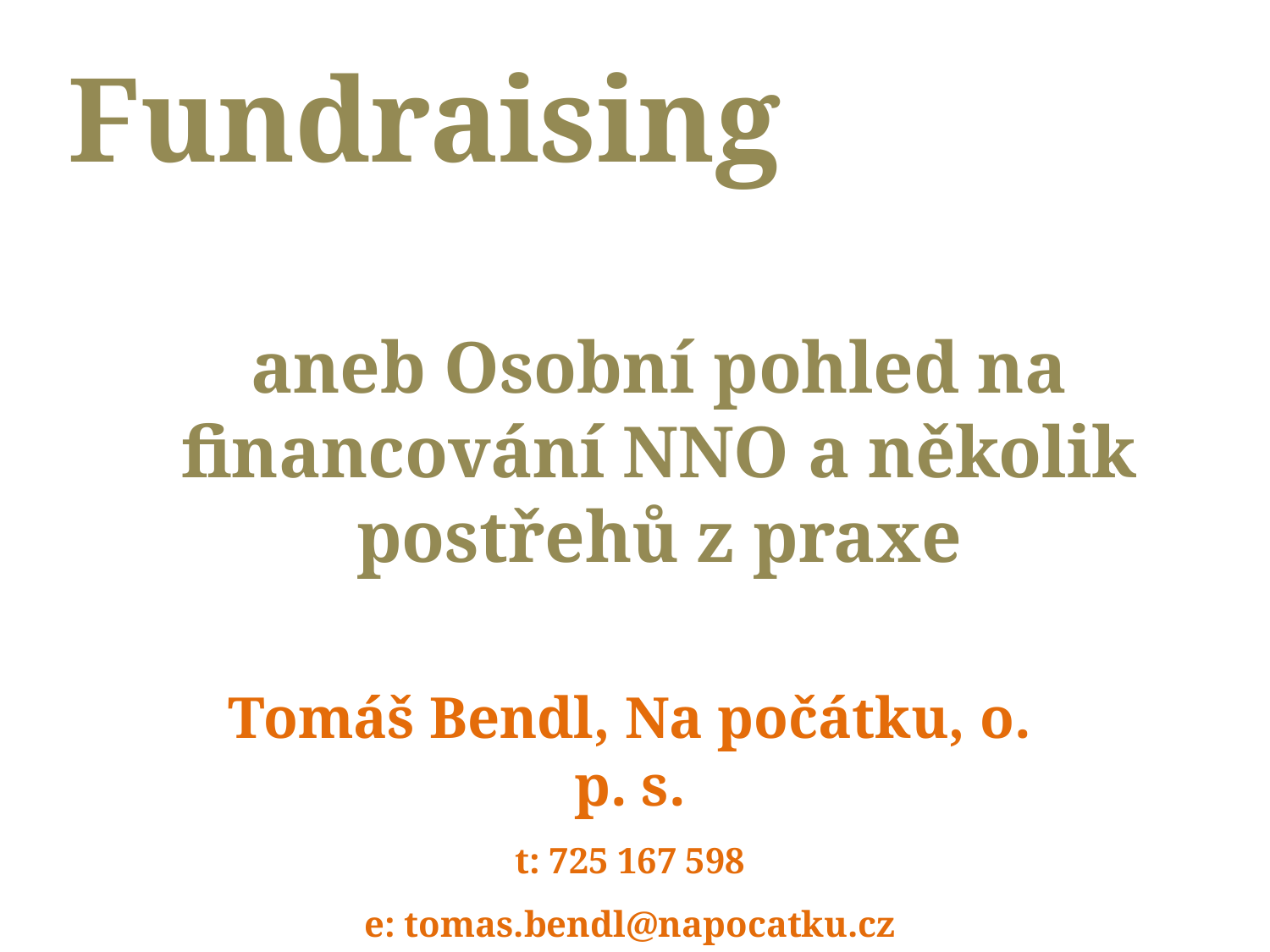

# Fundraising
aneb Osobní pohled na financování NNO a několik postřehů z praxe
Tomáš Bendl, Na počátku, o. p. s.
t: 725 167 598
e: tomas.bendl@napocatku.cz